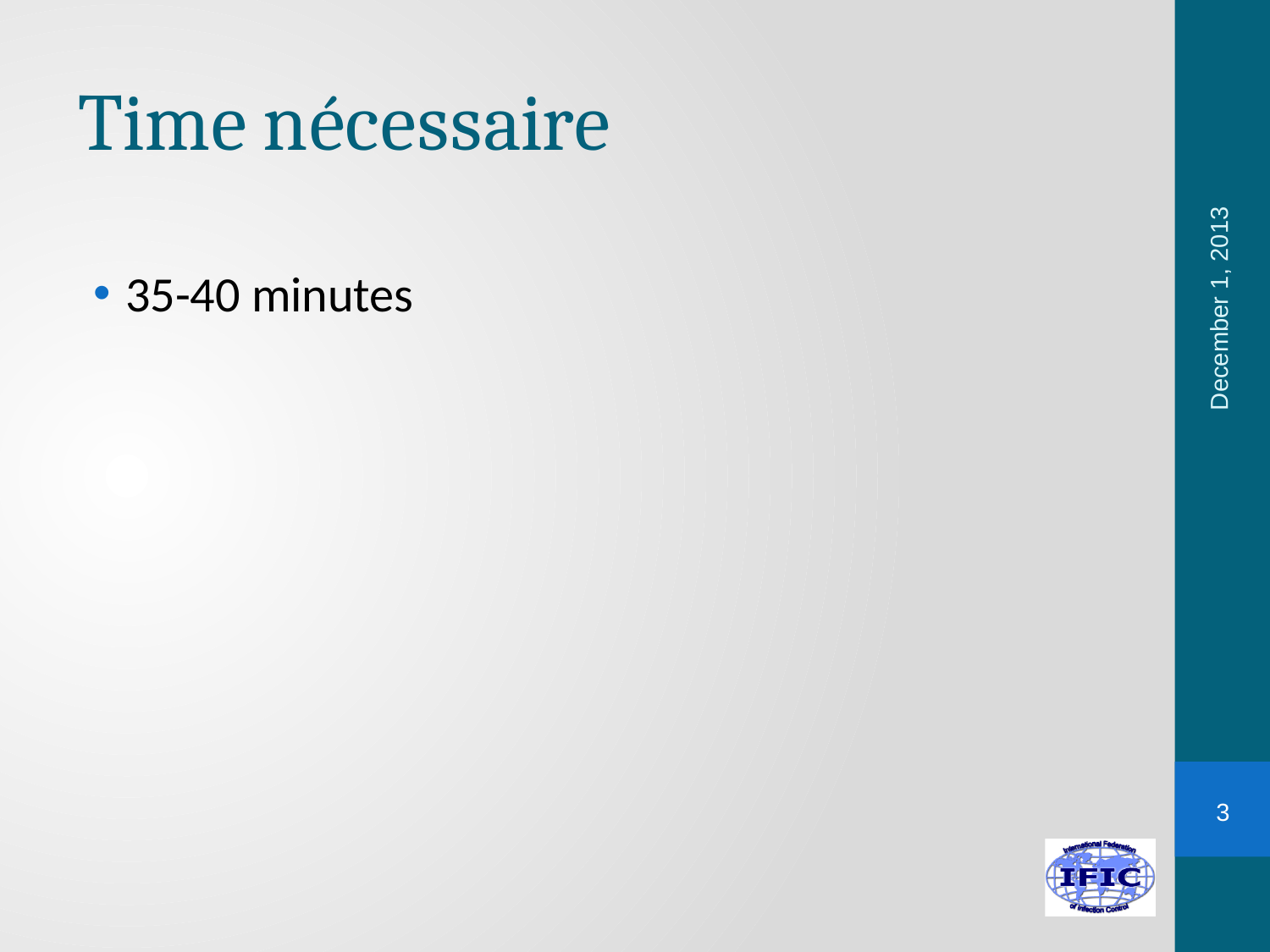

# Time nécessaire
December 1, 2013
35-40 minutes
3